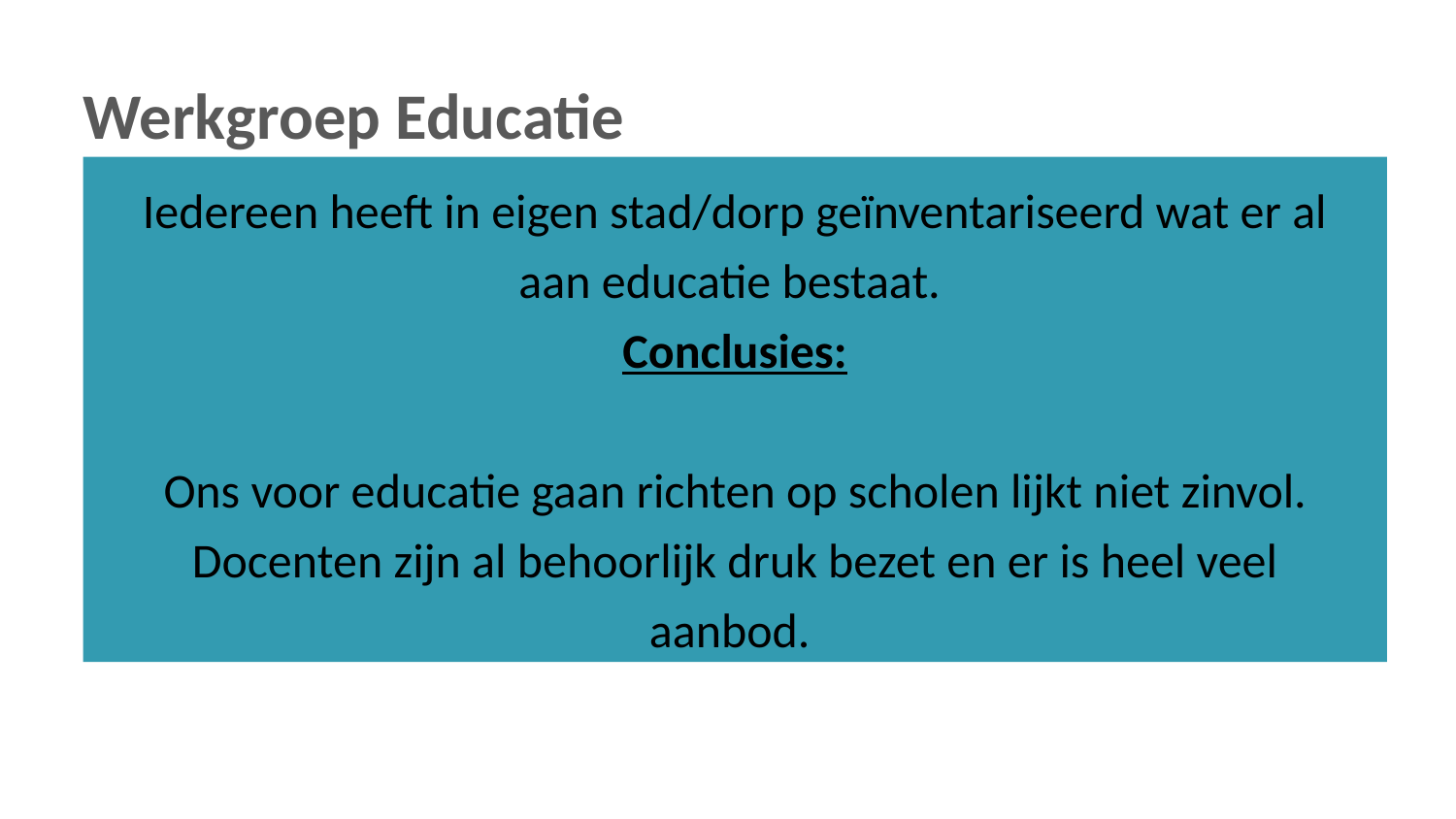

# Werkgroep Educatie
Iedereen heeft in eigen stad/dorp geïnventariseerd wat er al aan educatie bestaat.
Conclusies:

Ons voor educatie gaan richten op scholen lijkt niet zinvol. Docenten zijn al behoorlijk druk bezet en er is heel veel aanbod.